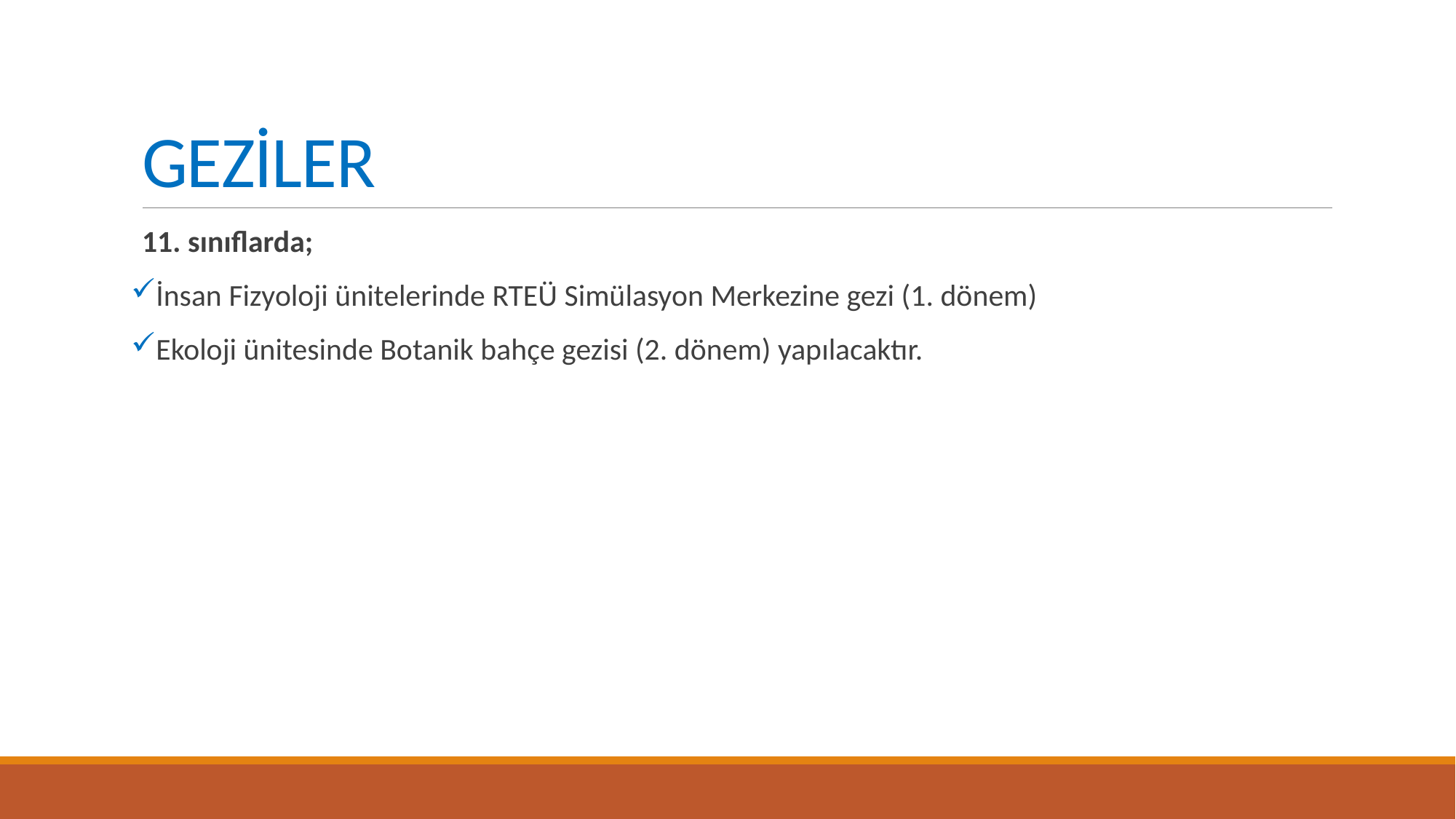

# GEZİLER
11. sınıflarda;
İnsan Fizyoloji ünitelerinde RTEÜ Simülasyon Merkezine gezi (1. dönem)
Ekoloji ünitesinde Botanik bahçe gezisi (2. dönem) yapılacaktır.